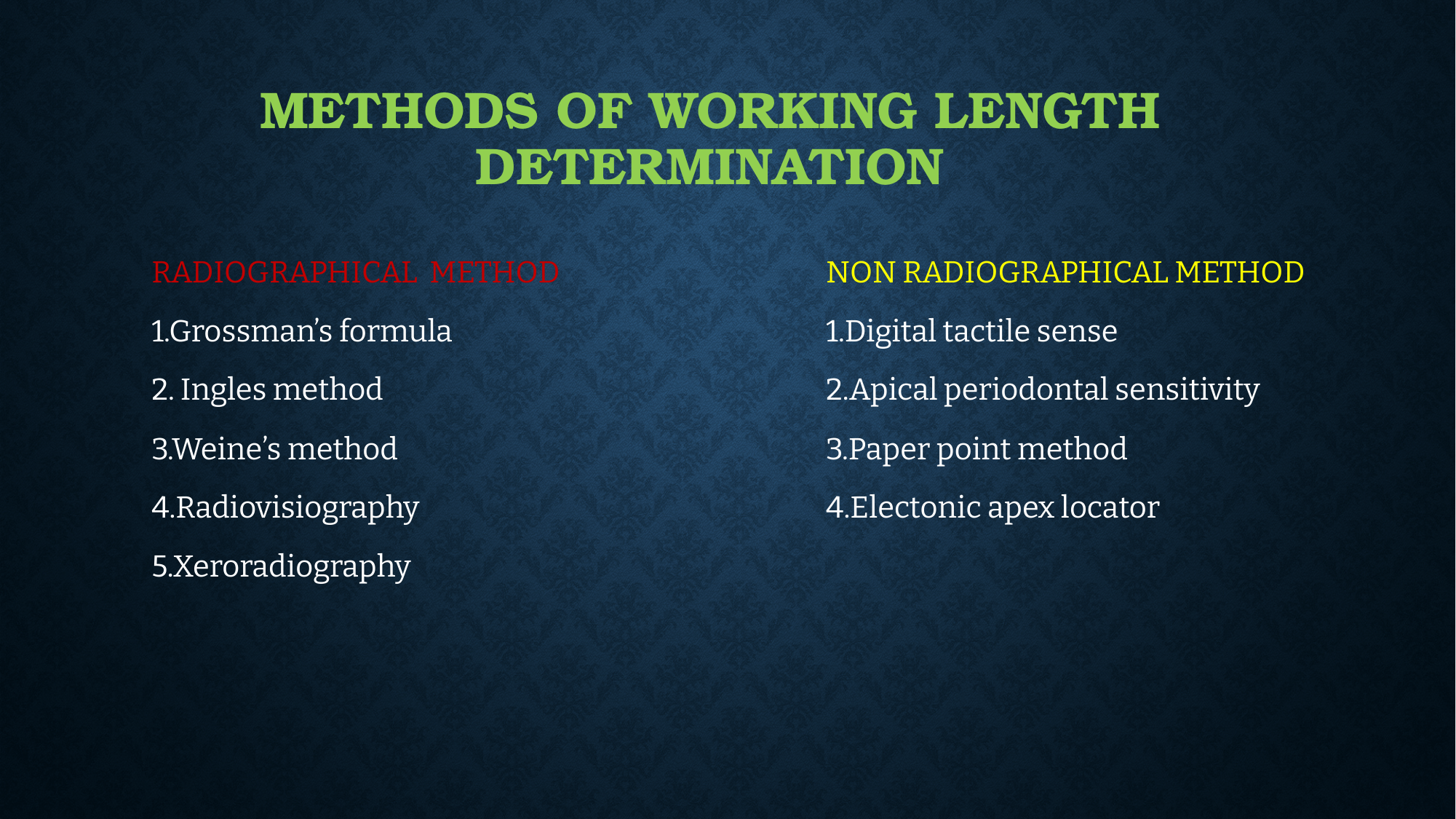

# METHODS OF WORKING LENGTH DETERMINATION
RADIOGRAPHICAL  METHOD
1.Grossman’s formula
2. Ingles method
3.Weine’s method
4.Radiovisiography
5.Xeroradiography
NON RADIOGRAPHICAL METHOD
1.Digital tactile sense
2.Apical periodontal sensitivity
3.Paper point method
4.Electonic apex locator